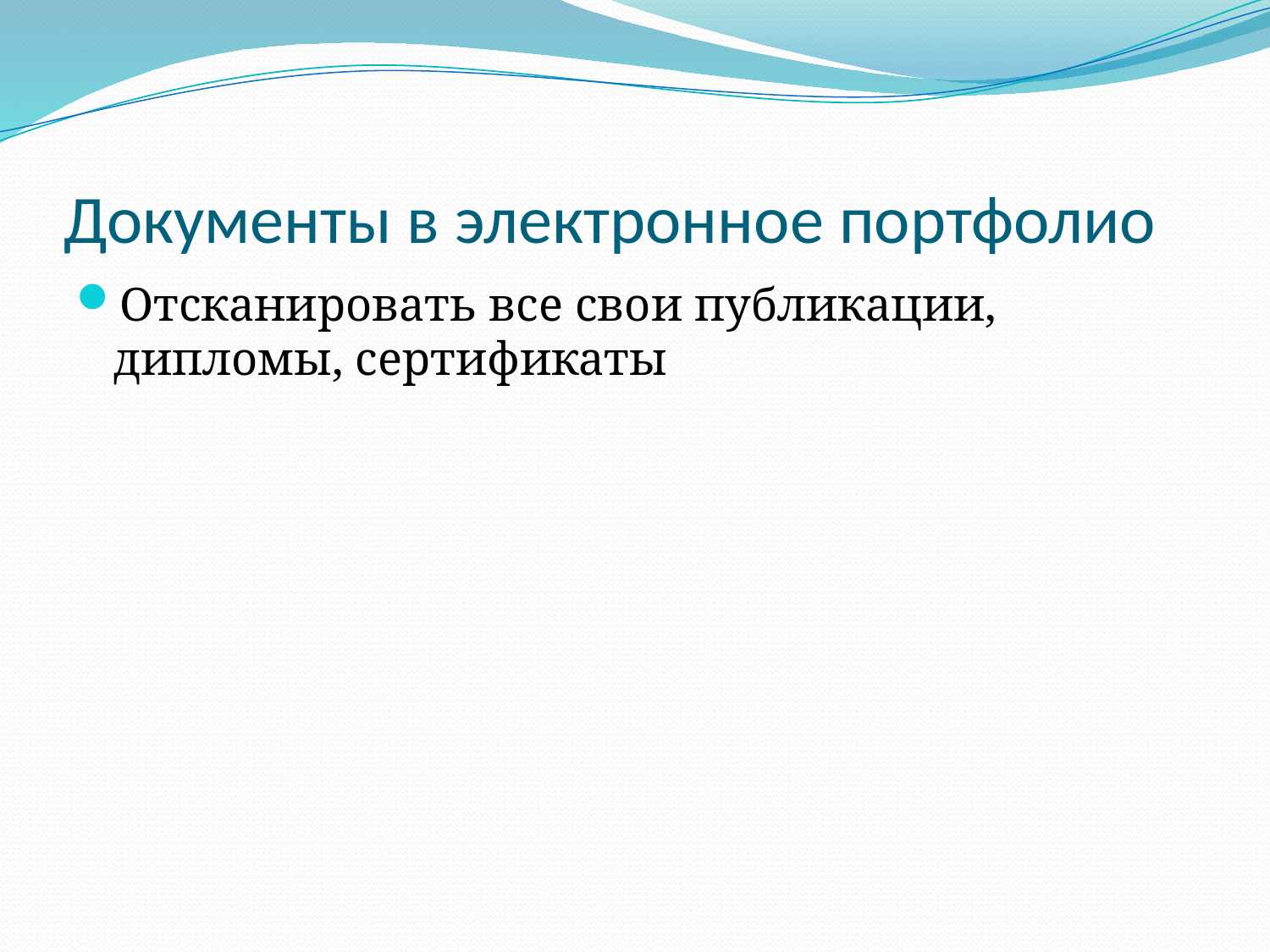

# Документы в электронное портфолио
Отсканировать все свои публикации, дипломы, сертификаты